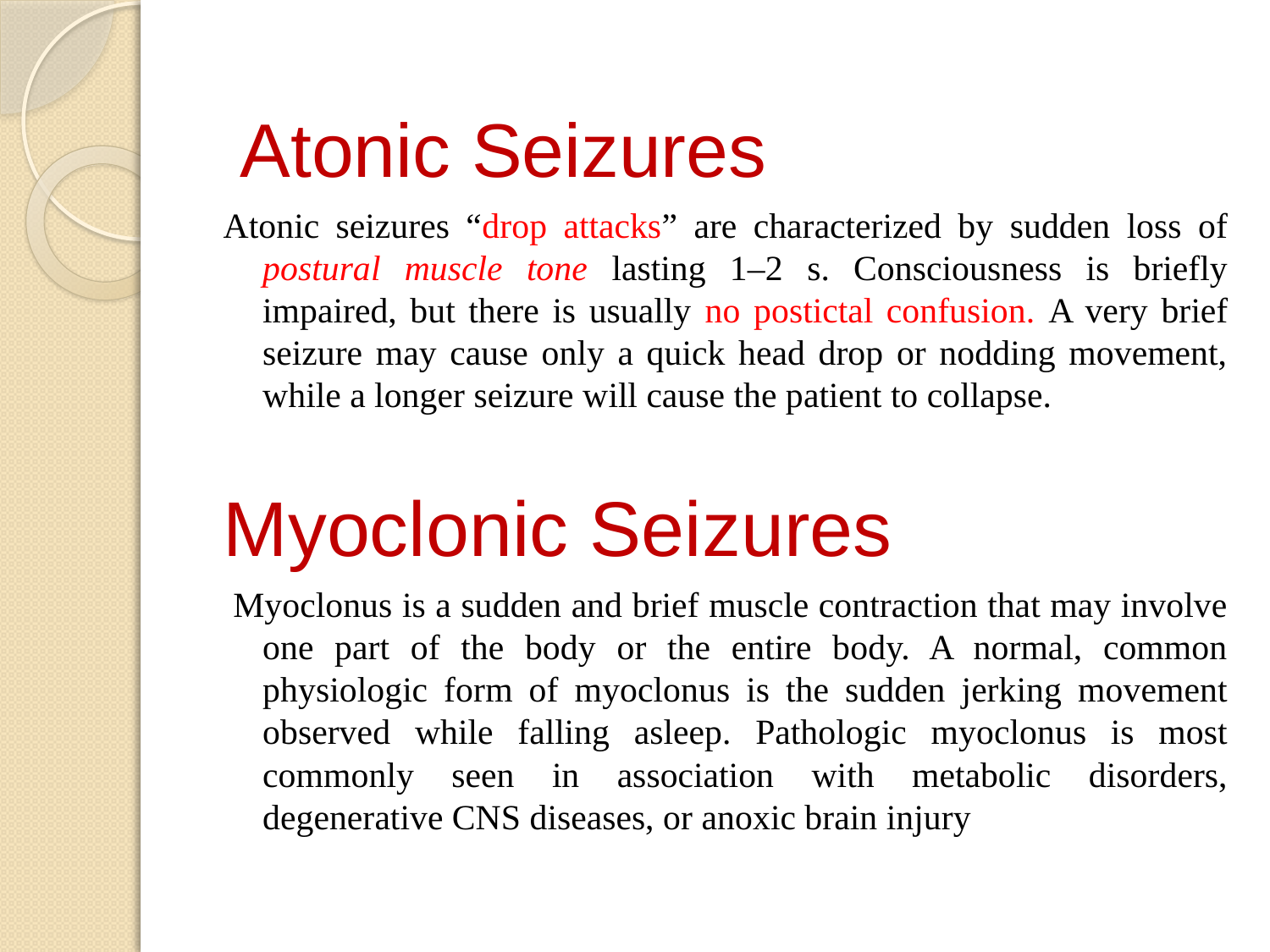

Atonic Seizures
Atonic seizures “drop attacks” are characterized by sudden loss of postural muscle tone lasting 1–2 s. Consciousness is briefly impaired, but there is usually no postictal confusion. A very brief seizure may cause only a quick head drop or nodding movement, while a longer seizure will cause the patient to collapse.

Myoclonic Seizures
 Myoclonus is a sudden and brief muscle contraction that may involve one part of the body or the entire body. A normal, common physiologic form of myoclonus is the sudden jerking movement observed while falling asleep. Pathologic myoclonus is most commonly seen in association with metabolic disorders, degenerative CNS diseases, or anoxic brain injury